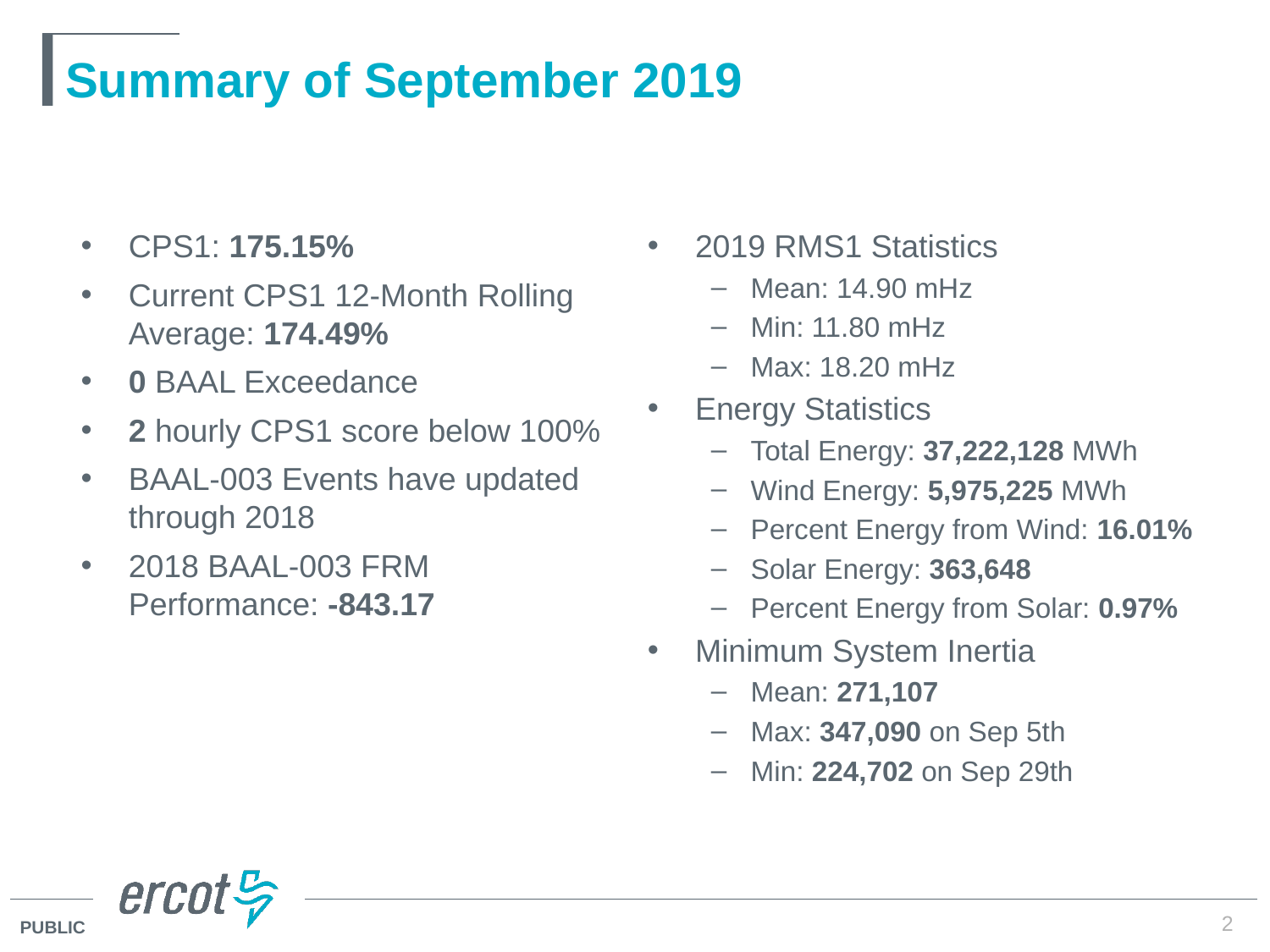

# Summary of September 2019
CPS1: 175.15%
Current CPS1 12-Month Rolling Average: 174.49%
0 BAAL Exceedance
2 hourly CPS1 score below 100%
BAAL-003 Events have updated through 2018
2018 BAAL-003 FRM Performance: -843.17

2019 RMS1 Statistics
Mean: 14.90 mHz
Min: 11.80 mHz
Max: 18.20 mHz
Energy Statistics
Total Energy: 37,222,128 MWh
Wind Energy: 5,975,225 MWh
Percent Energy from Wind: 16.01%
Solar Energy: 363,648
Percent Energy from Solar: 0.97%
Minimum System Inertia
Mean: 271,107
Max: 347,090 on Sep 5th
Min: 224,702 on Sep 29th

2